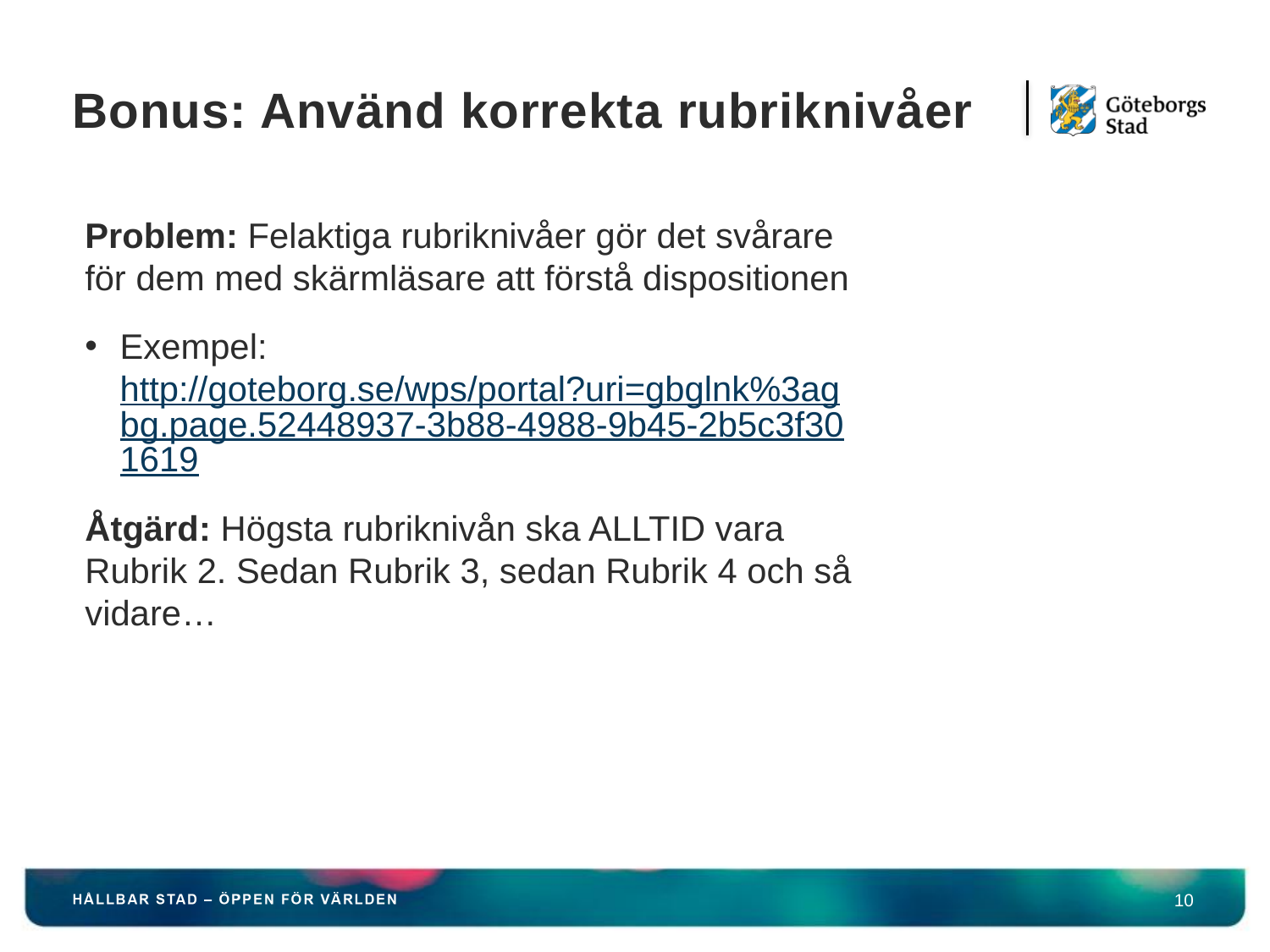

# Bonus: Använd korrekta rubriknivåer
Problem: Felaktiga rubriknivåer gör det svårare för dem med skärmläsare att förstå dispositionen
Exempel: http://goteborg.se/wps/portal?uri=gbglnk%3agbg.page.52448937-3b88-4988-9b45-2b5c3f301619
Åtgärd: Högsta rubriknivån ska ALLTID vara Rubrik 2. Sedan Rubrik 3, sedan Rubrik 4 och så vidare…

10